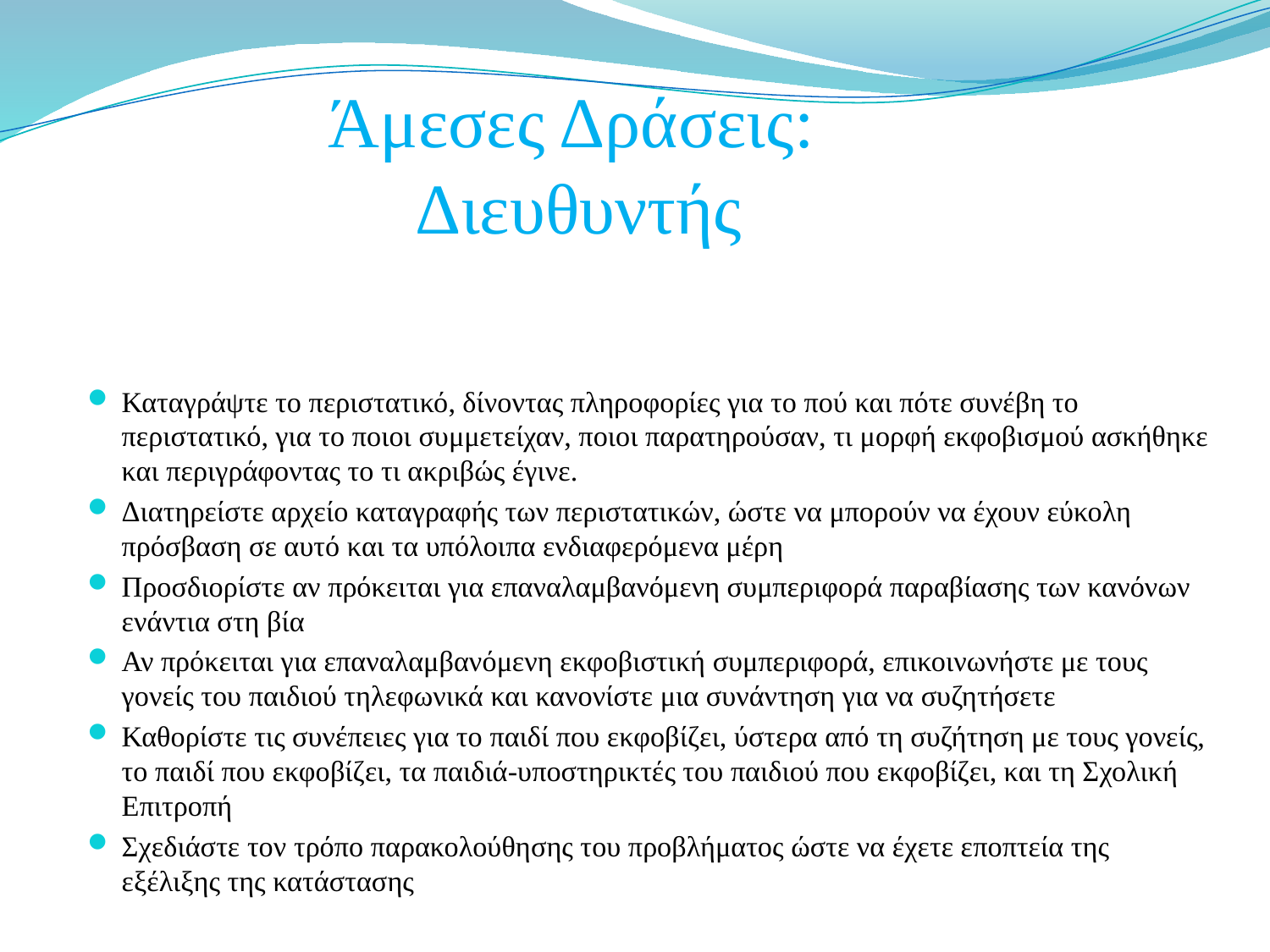

# Άμεσες Δράσεις: Διευθυντής

Καταγράψτε το περιστατικό, δίνοντας πληροφορίες για το πού και πότε συνέβη το περιστατικό, για το ποιοι συμμετείχαν, ποιοι παρατηρούσαν, τι μορφή εκφοβισμού ασκήθηκε και περιγράφοντας το τι ακριβώς έγινε.
Διατηρείστε αρχείο καταγραφής των περιστατικών, ώστε να μπορούν να έχουν εύκολη πρόσβαση σε αυτό και τα υπόλοιπα ενδιαφερόμενα μέρη
Προσδιορίστε αν πρόκειται για επαναλαμβανόμενη συμπεριφορά παραβίασης των κανόνων ενάντια στη βία
Αν πρόκειται για επαναλαμβανόμενη εκφοβιστική συμπεριφορά, επικοινωνήστε με τους γονείς του παιδιού τηλεφωνικά και κανονίστε μια συνάντηση για να συζητήσετε
Καθορίστε τις συνέπειες για το παιδί που εκφοβίζει, ύστερα από τη συζήτηση με τους γονείς, το παιδί που εκφοβίζει, τα παιδιά-υποστηρικτές του παιδιού που εκφοβίζει, και τη Σχολική Επιτροπή
Σχεδιάστε τον τρόπο παρακολούθησης του προβλήματος ώστε να έχετε εποπτεία της εξέλιξης της κατάστασης